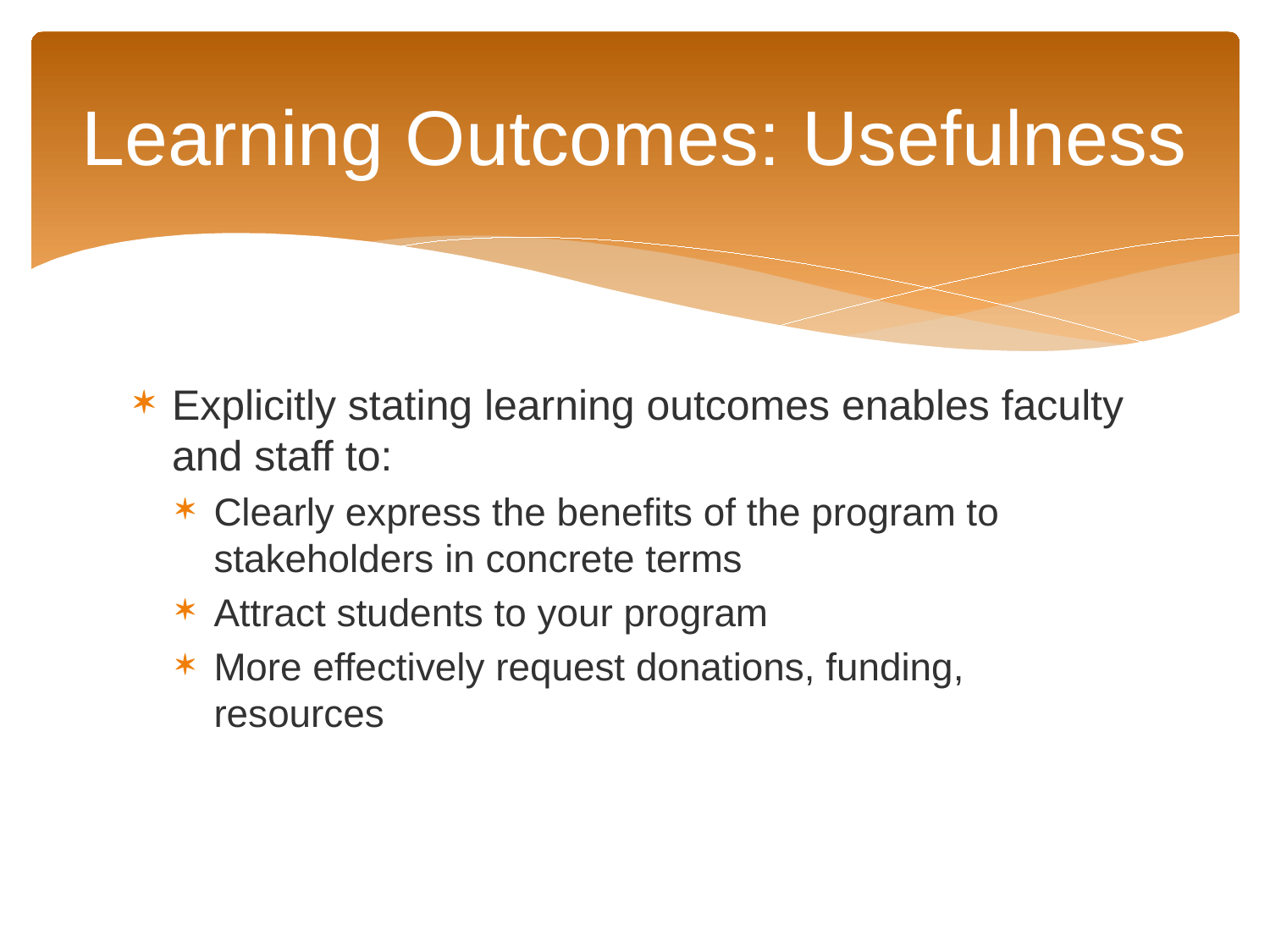

# Learning Outcomes: Usefulness
Explicitly stating learning outcomes enables faculty and staff to:
Clearly express the benefits of the program to stakeholders in concrete terms
Attract students to your program
More effectively request donations, funding, resources